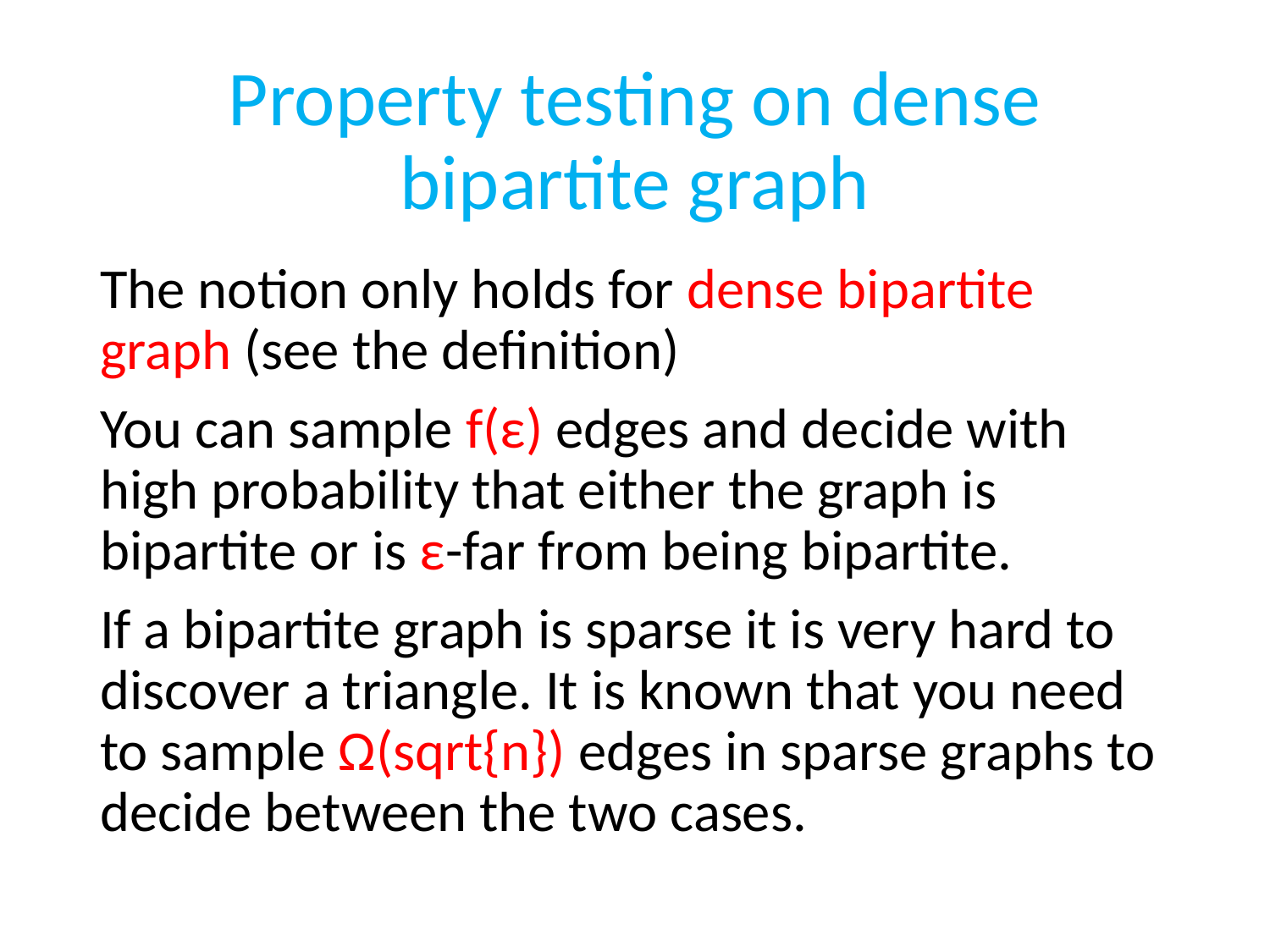

# Property testing on dense bipartite graph
The notion only holds for dense bipartite graph (see the definition)
You can sample f(ε) edges and decide with high probability that either the graph is bipartite or is ε-far from being bipartite.
If a bipartite graph is sparse it is very hard to discover a triangle. It is known that you need to sample Ω(sqrt{n}) edges in sparse graphs to decide between the two cases.